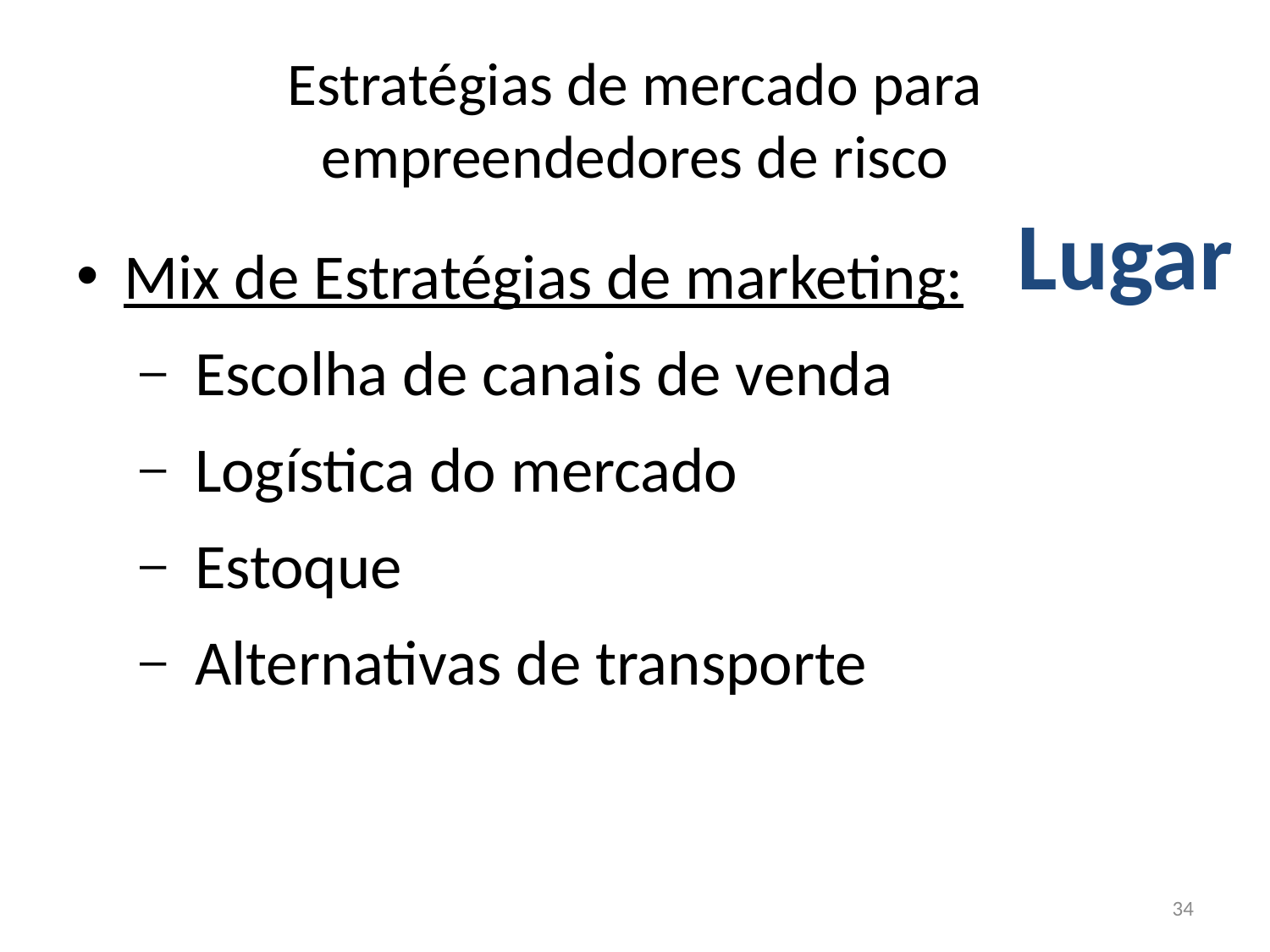

# Estratégias de mercado para empreendedores de risco
Lugar
Mix de Estratégias de marketing:
Escolha de canais de venda
Logística do mercado
Estoque
Alternativas de transporte

34